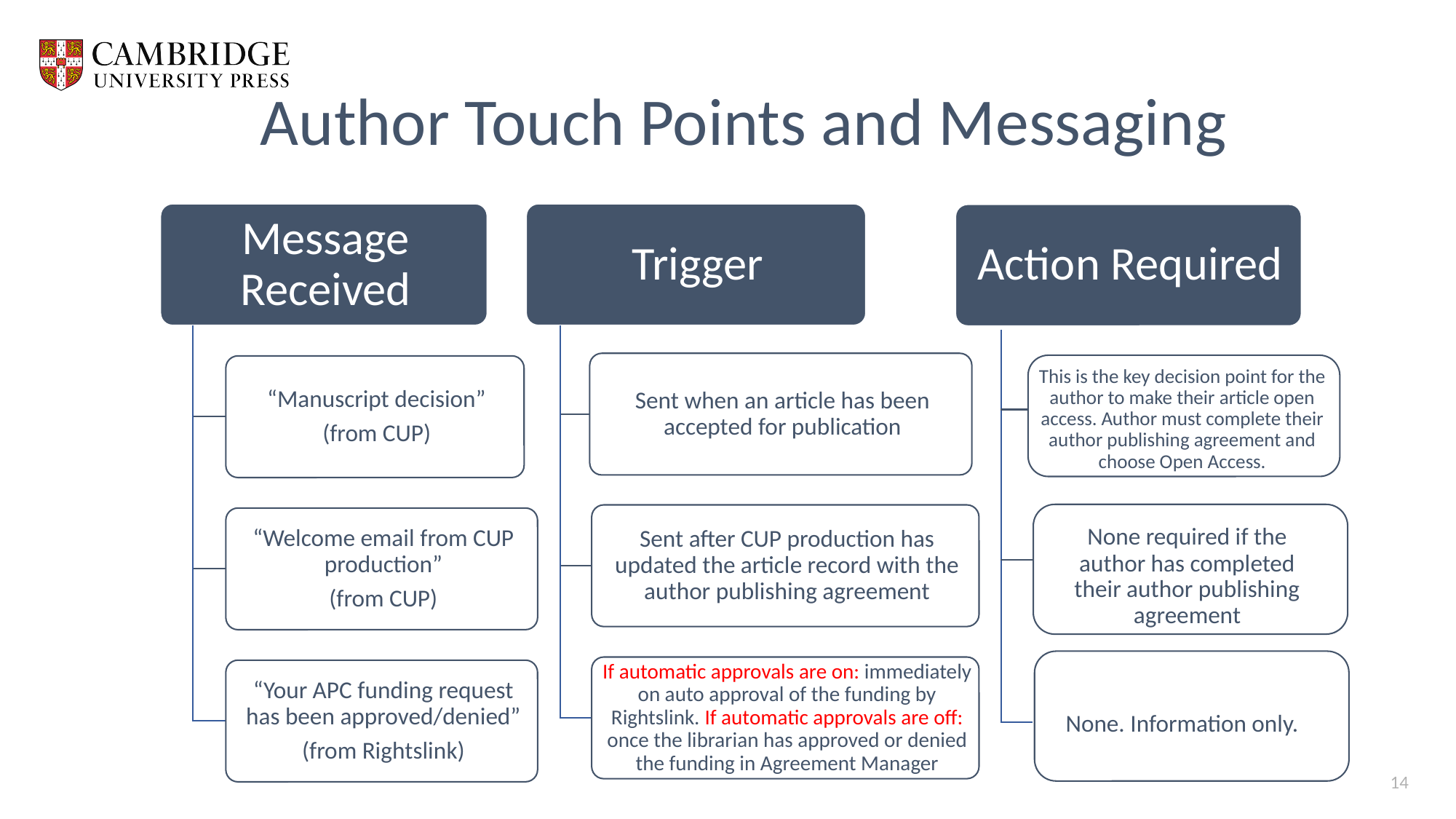

# Author Touch Points and Messaging
Message Received
“Manuscript decision”
(from CUP)
“Welcome email from CUP production”
(from CUP)
“Your APC funding request has been approved/denied”
(from Rightslink)
Trigger
Sent when an article has been accepted for publication
Sent after CUP production has updated the article record with the author publishing agreement
If automatic approvals are on: immediately on auto approval of the funding by Rightslink. If automatic approvals are off: once the librarian has approved or denied the funding in Agreement Manager
Action Required

This is the key decision point for the author to make their article open access. Author must complete their author publishing agreement and choose Open Access.

None required if the author has completed their author publishing agreement

None. Information only.
14